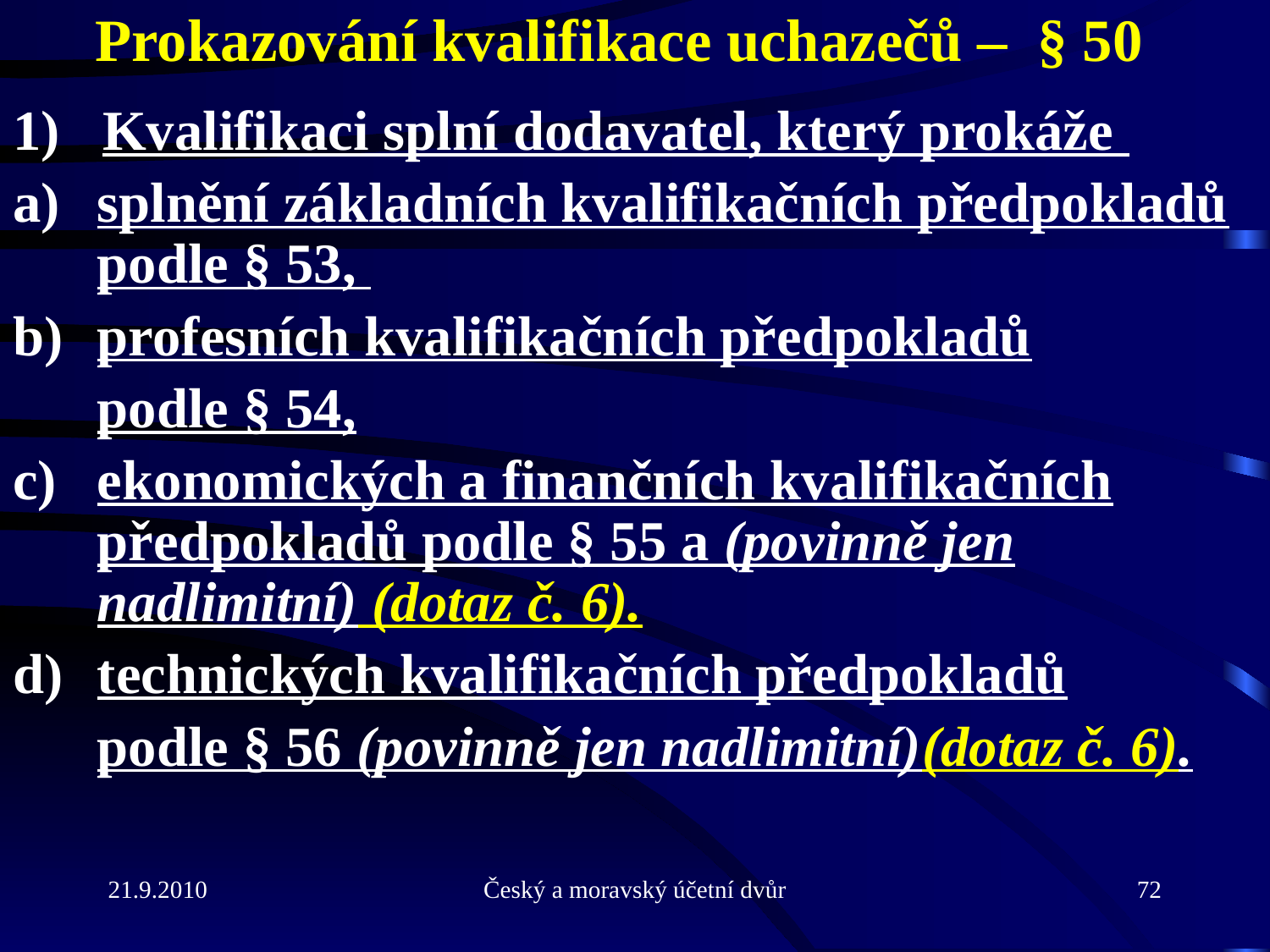

# Prokazování kvalifikace uchazečů –  § 50
1)   Kvalifikaci splní dodavatel, který prokáže
splnění základních kvalifikačních předpokladů podle § 53,
profesních kvalifikačních předpokladů
	podle § 54,
ekonomických a finančních kvalifikačních předpokladů podle § 55 a (povinně jen nadlimitní) (dotaz č. 6).
technických kvalifikačních předpokladů
	podle § 56 (povinně jen nadlimitní)(dotaz č. 6).

21.9.2010
Český a moravský účetní dvůr
72